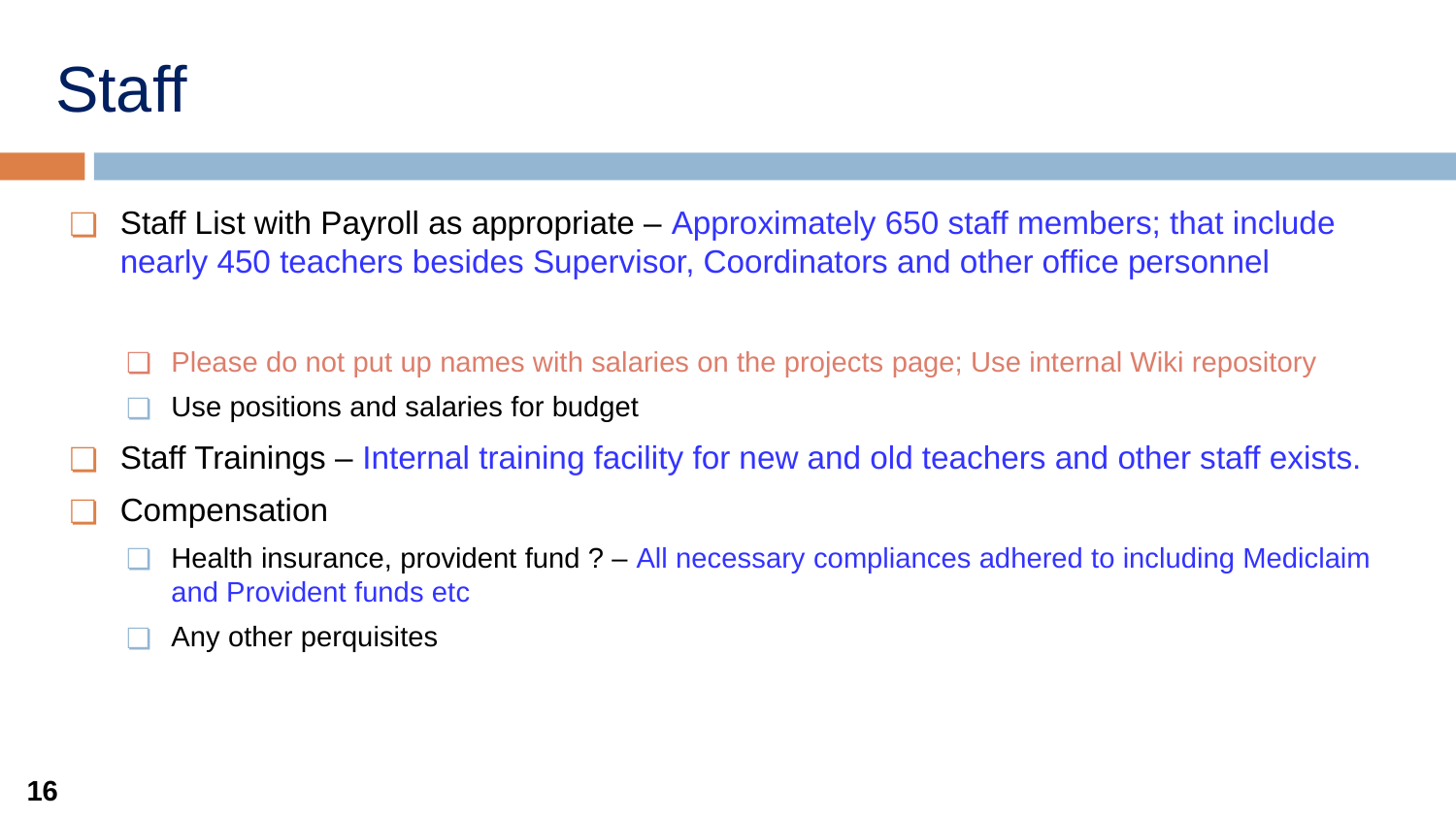

# Staff
Staff List with Payroll as appropriate – Approximately 650 staff members; that include nearly 450 teachers besides Supervisor, Coordinators and other office personnel

Please do not put up names with salaries on the projects page; Use internal Wiki repository
Use positions and salaries for budget
Staff Trainings – Internal training facility for new and old teachers and other staff exists.
Compensation
Health insurance, provident fund ? – All necessary compliances adhered to including Mediclaim and Provident funds etc
Any other perquisites

16